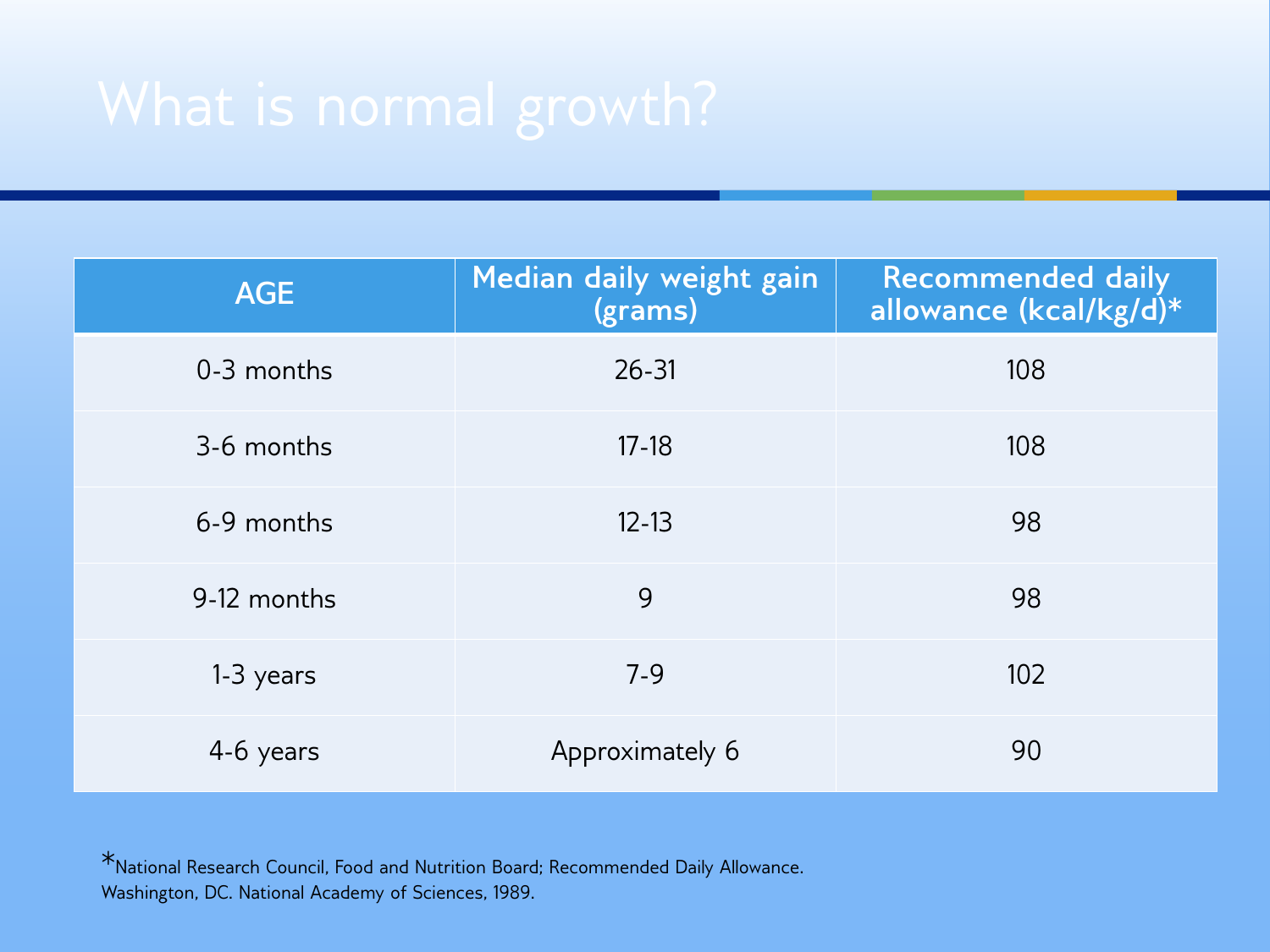

# What is normal growth?
| AGE | Median daily weight gain (grams) | Recommended daily allowance (kcal/kg/d)\* |
| --- | --- | --- |
| 0-3 months | 26-31 | 108 |
| 3-6 months | 17-18 | 108 |
| 6-9 months | 12-13 | 98 |
| 9-12 months | 9 | 98 |
| 1-3 years | 7-9 | 102 |
| 4-6 years | Approximately 6 | 90 |
*National Research Council, Food and Nutrition Board; Recommended Daily Allowance.
Washington, DC. National Academy of Sciences, 1989.